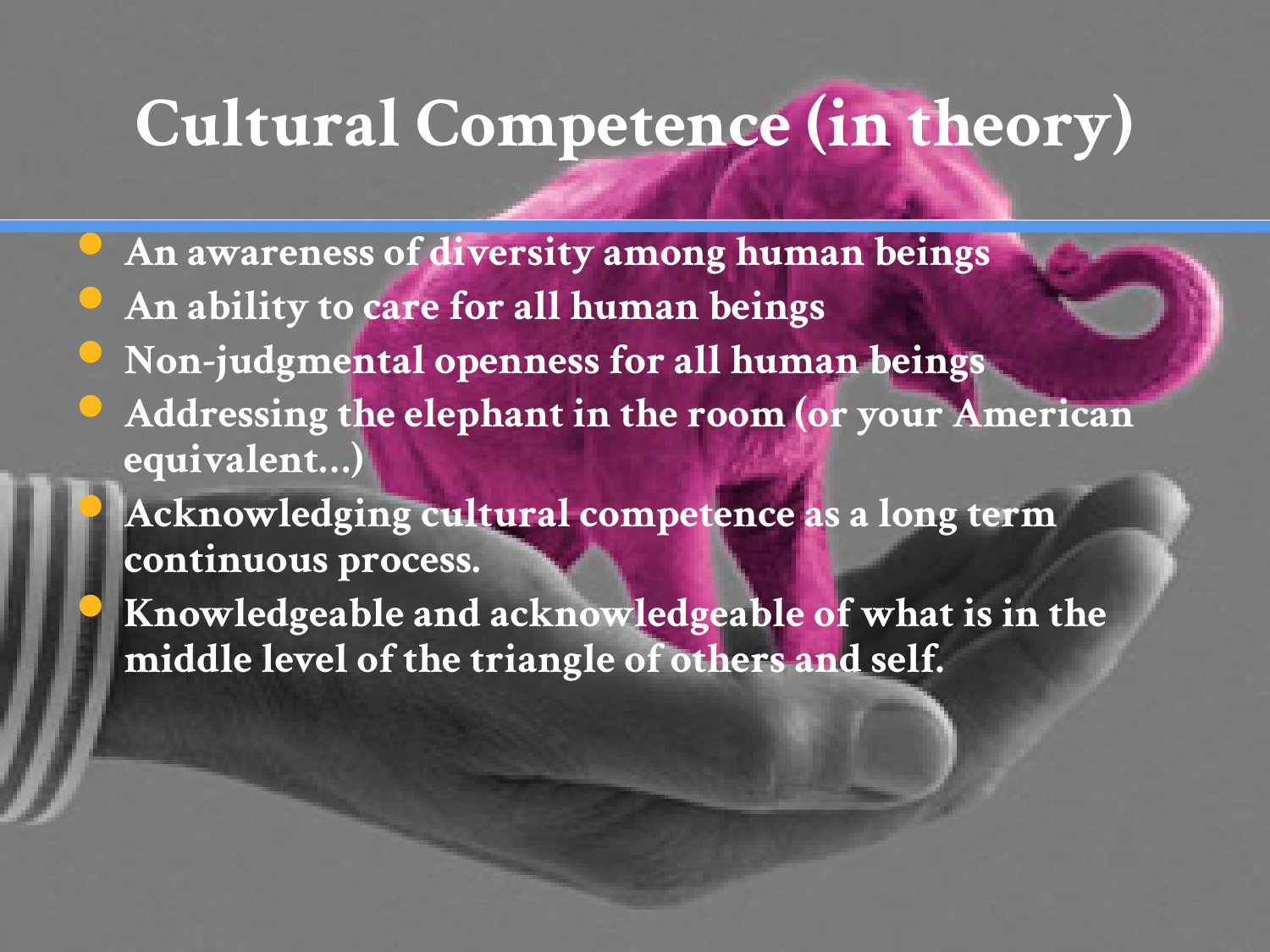

# Cultural Competence (in theory)
An awareness of diversity among human beings
An ability to care for all human beings
Non-judgmental openness for all human beings
Addressing the elephant in the room (or your American equivalent…)
Acknowledging cultural competence as a long term continuous process.
Knowledgeable and acknowledgeable of what is in the middle level of the triangle of others and self.